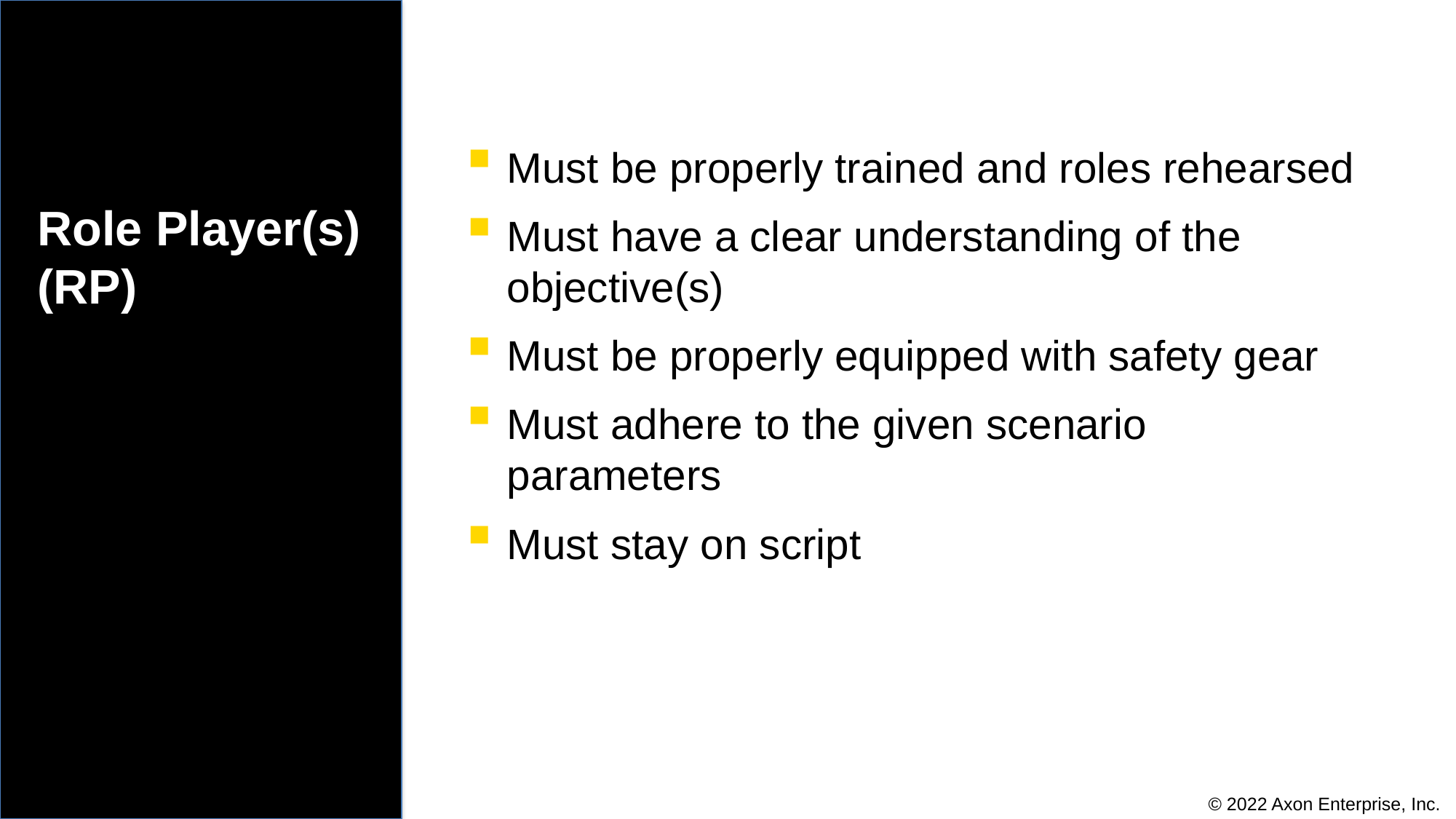

Must be properly trained and roles rehearsed
Must have a clear understanding of the objective(s)
Must be properly equipped with safety gear
Must adhere to the given scenario parameters
Must stay on script

# Role Player(s) (RP)